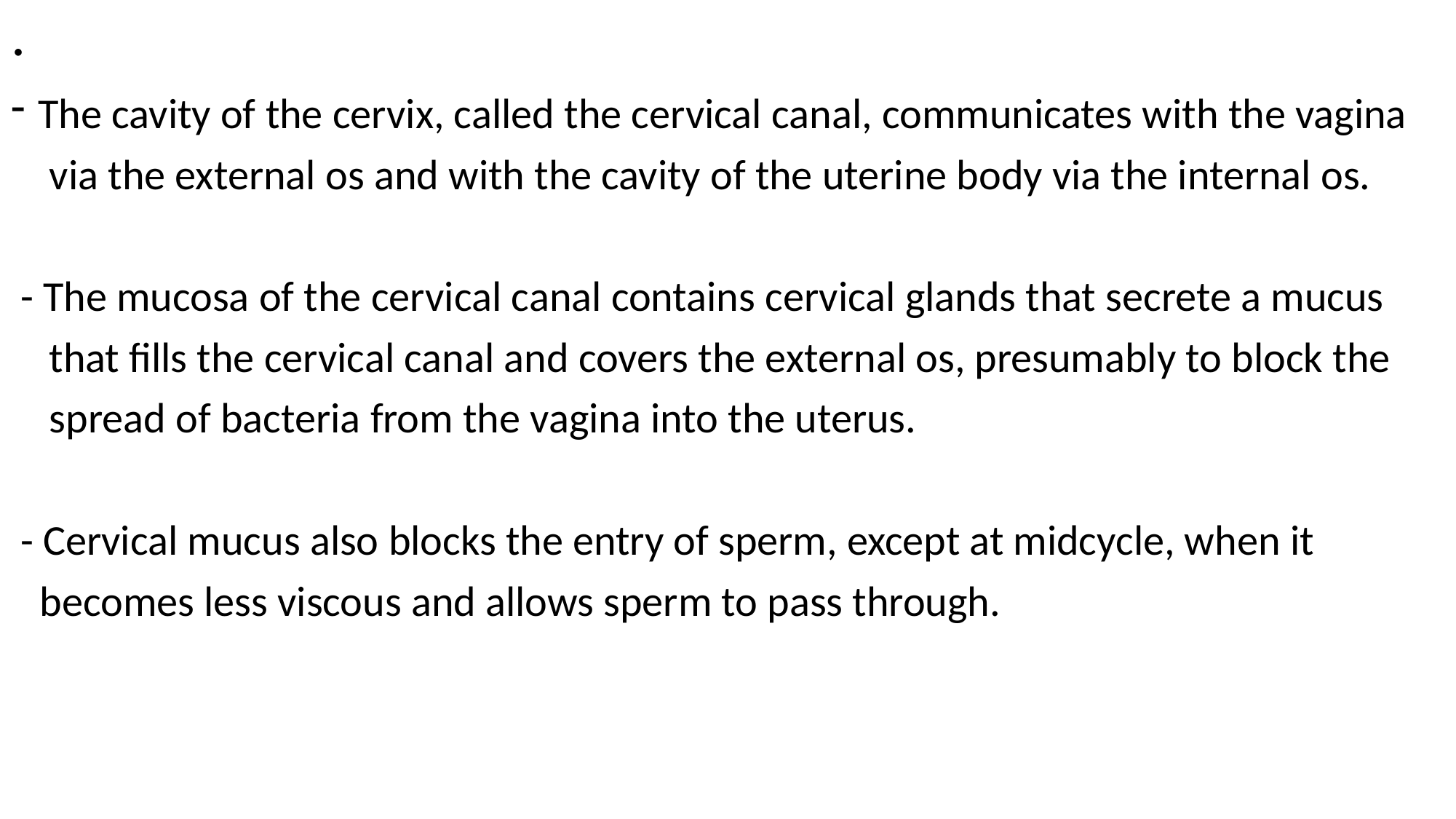

# .
The cavity of the cervix, called the cervical canal, communicates with the vagina
    via the external os and with the cavity of the uterine body via the internal os.

 - The mucosa of the cervical canal contains cervical glands that secrete a mucus
    that fills the cervical canal and covers the external os, presumably to block the
    spread of bacteria from the vagina into the uterus.

 - Cervical mucus also blocks the entry of sperm, except at midcycle, when it
   becomes less viscous and allows sperm to pass through.